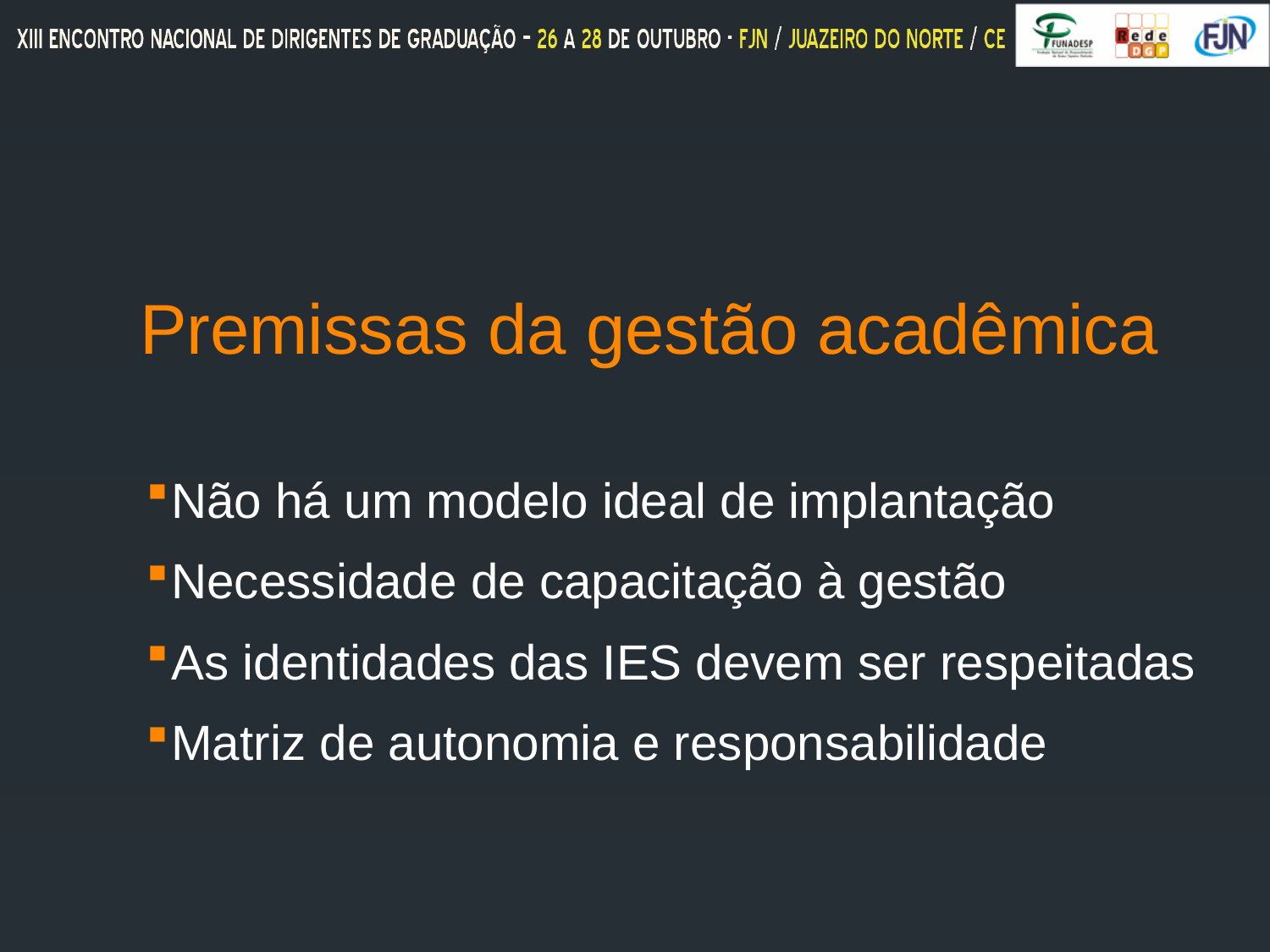

# Premissas da gestão acadêmica
Não há um modelo ideal de implantação
Necessidade de capacitação à gestão
As identidades das IES devem ser respeitadas
Matriz de autonomia e responsabilidade